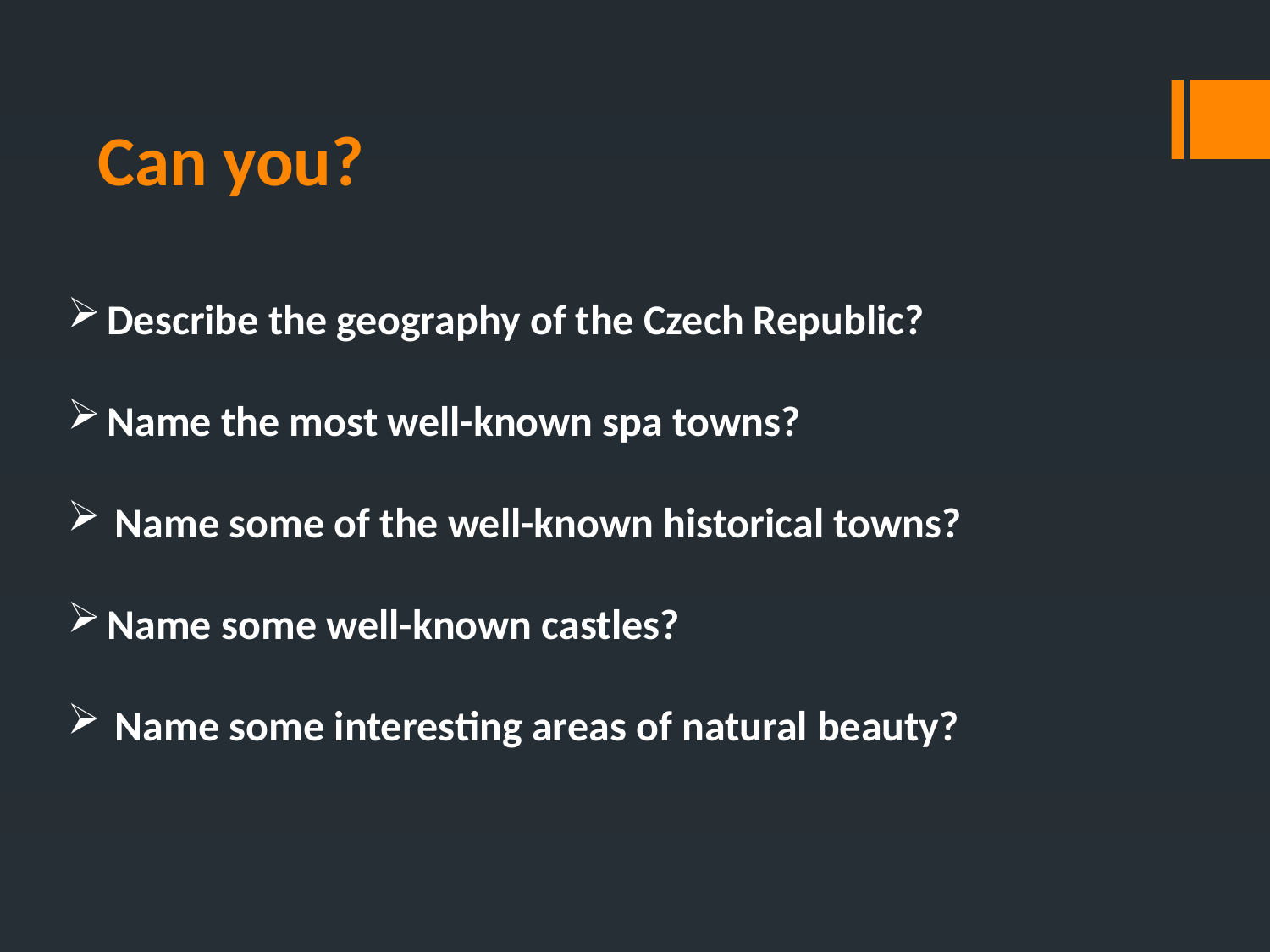

# Can you?
Describe the geography of the Czech Republic?

Name the most well-known spa towns?

Name some of the well-known historical towns?

Name some well-known castles?

Name some interesting areas of natural beauty?